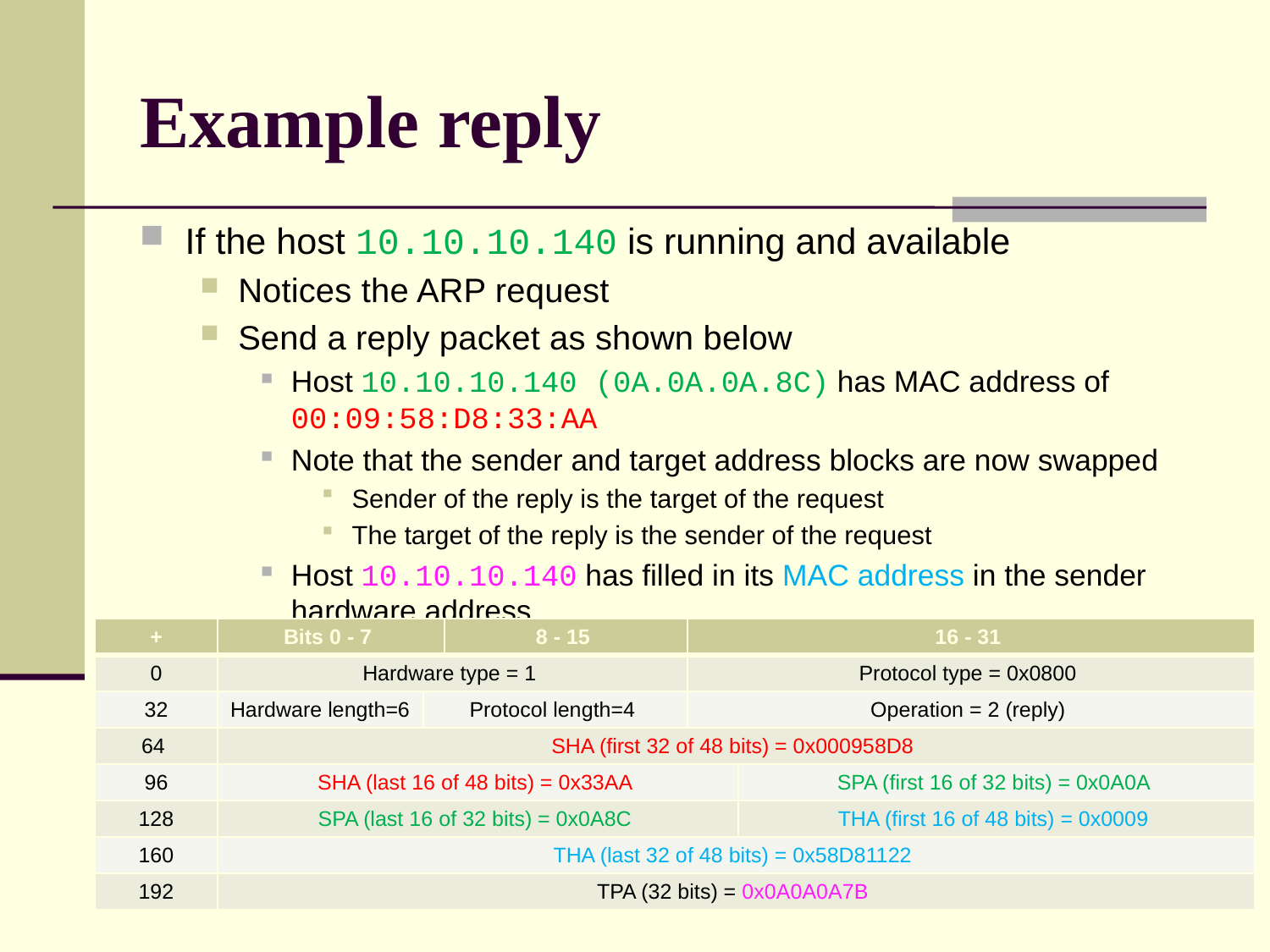

# Example reply
If the host 10.10.10.140 is running and available
Notices the ARP request
Send a reply packet as shown below
Host 10.10.10.140 (0A.0A.0A.8C) has MAC address of 00:09:58:D8:33:AA
Note that the sender and target address blocks are now swapped
Sender of the reply is the target of the request
The target of the reply is the sender of the request
Host 10.10.10.140 has filled in its MAC address in the sender hardware address

| + | Bits 0 - 7 |  | 8 - 15 | 16 - 31 |  |
| --- | --- | --- | --- | --- | --- |
| 0 | Hardware type = 1 |  |  | Protocol type = 0x0800 |  |
| 32 | Hardware length=6 | Protocol length=4 |  | Operation = 2 (reply) |  |
| 64 | SHA (first 32 of 48 bits) = 0x000958D8 |  |  |  |  |
| 96 | SHA (last 16 of 48 bits) = 0x33AA |  |  |  | SPA (first 16 of 32 bits) = 0x0A0A |
| 128 | SPA (last 16 of 32 bits) = 0x0A8C |  |  |  | THA (first 16 of 48 bits) = 0x0009 |
| 160 | THA (last 32 of 48 bits) = 0x58D81122 |  |  |  |  |
| 192 | TPA (32 bits) = 0x0A0A0A7B |  |  |  |  |